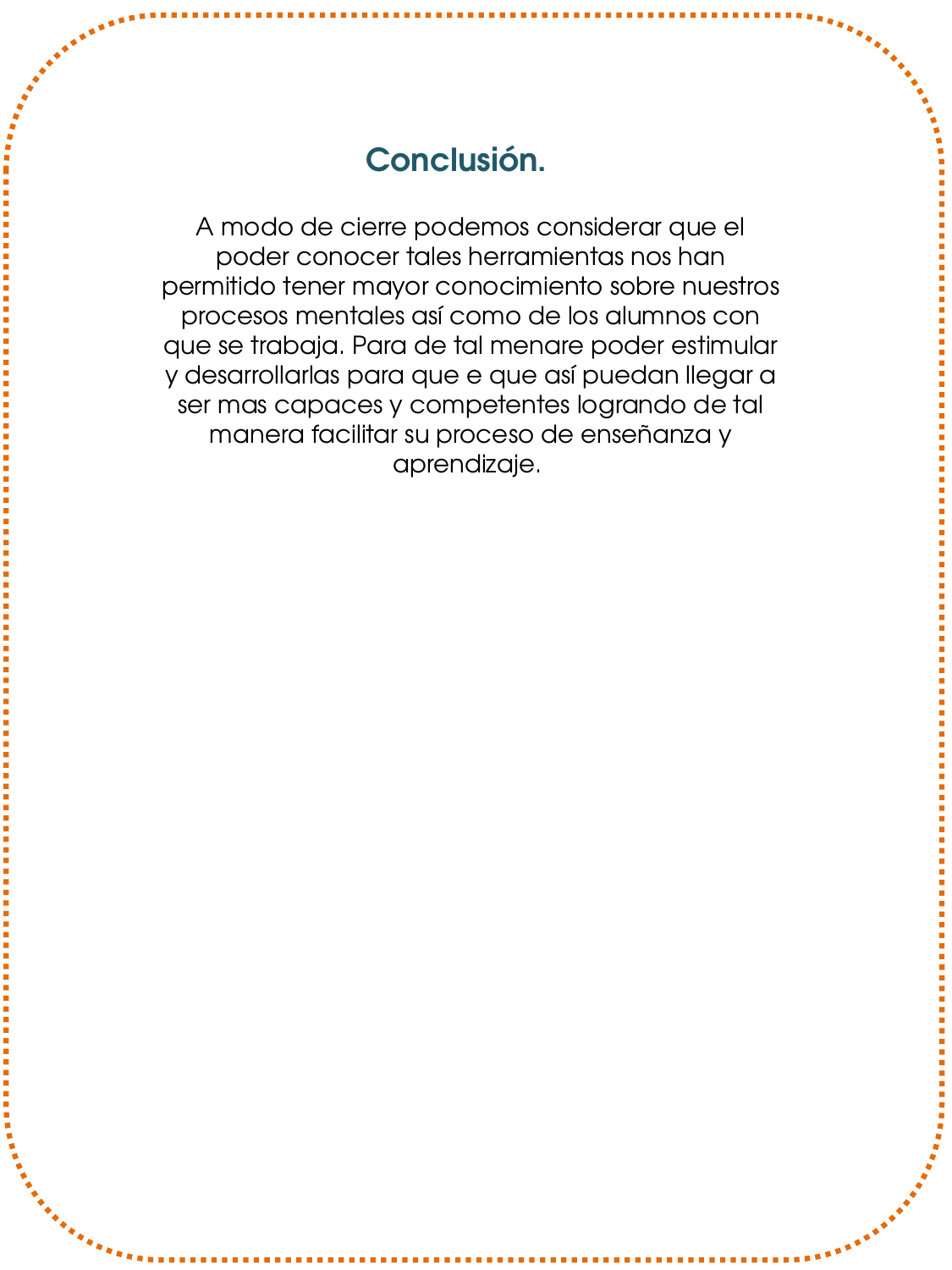

Conclusión.
A modo de cierre podemos considerar que el poder conocer tales herramientas nos han permitido tener mayor conocimiento sobre nuestros procesos mentales así como de los alumnos con que se trabaja. Para de tal menare poder estimular y desarrollarlas para que e que así puedan llegar a ser mas capaces y competentes logrando de tal manera facilitar su proceso de enseñanza y aprendizaje.